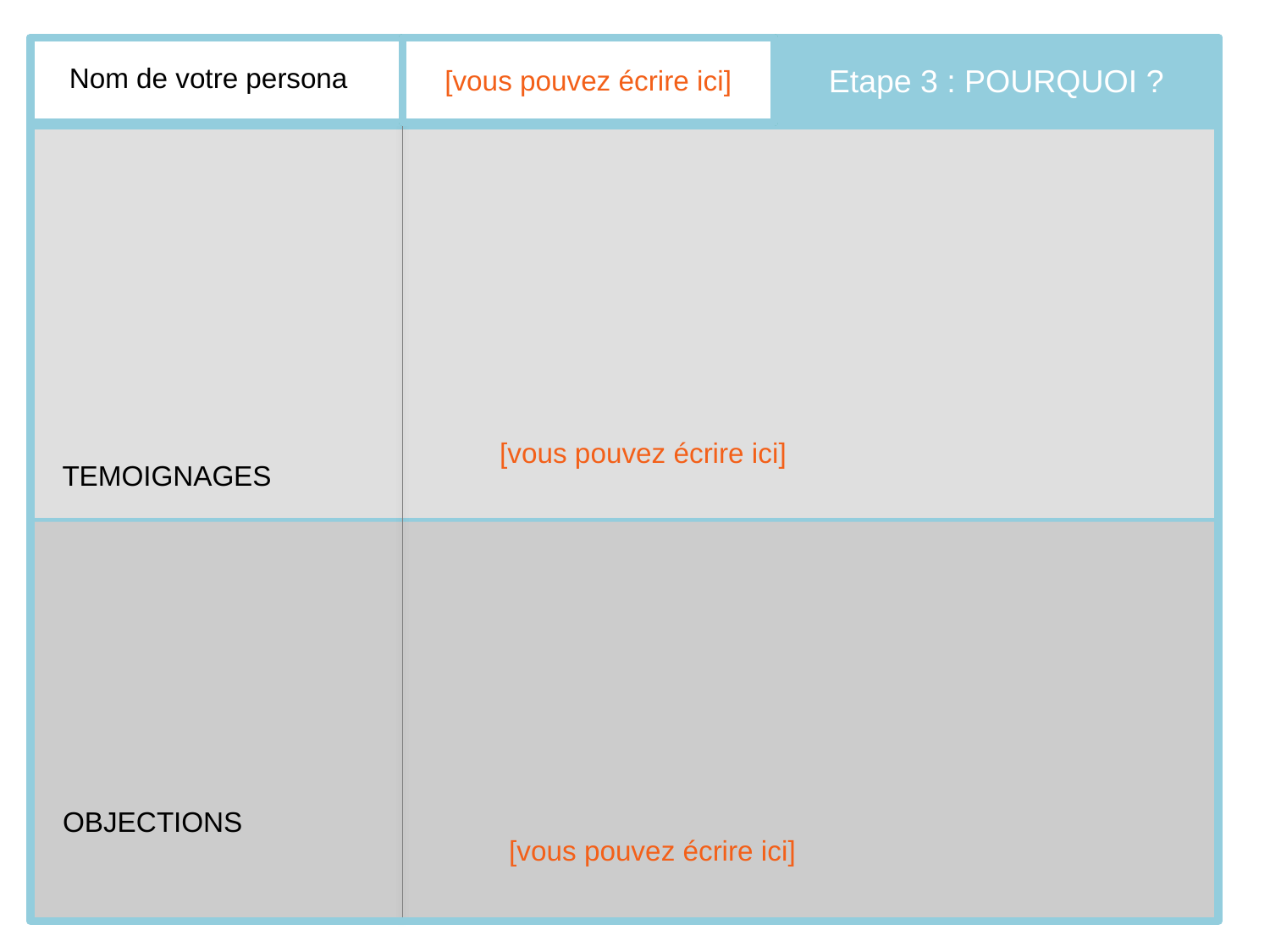

Etape 3 : POURQUOI ?

[vous pouvez écrire ici]
Nom de votre persona

[vous pouvez écrire ici]
TEMOIGNAGES

OBJECTIONS
[vous pouvez écrire ici]